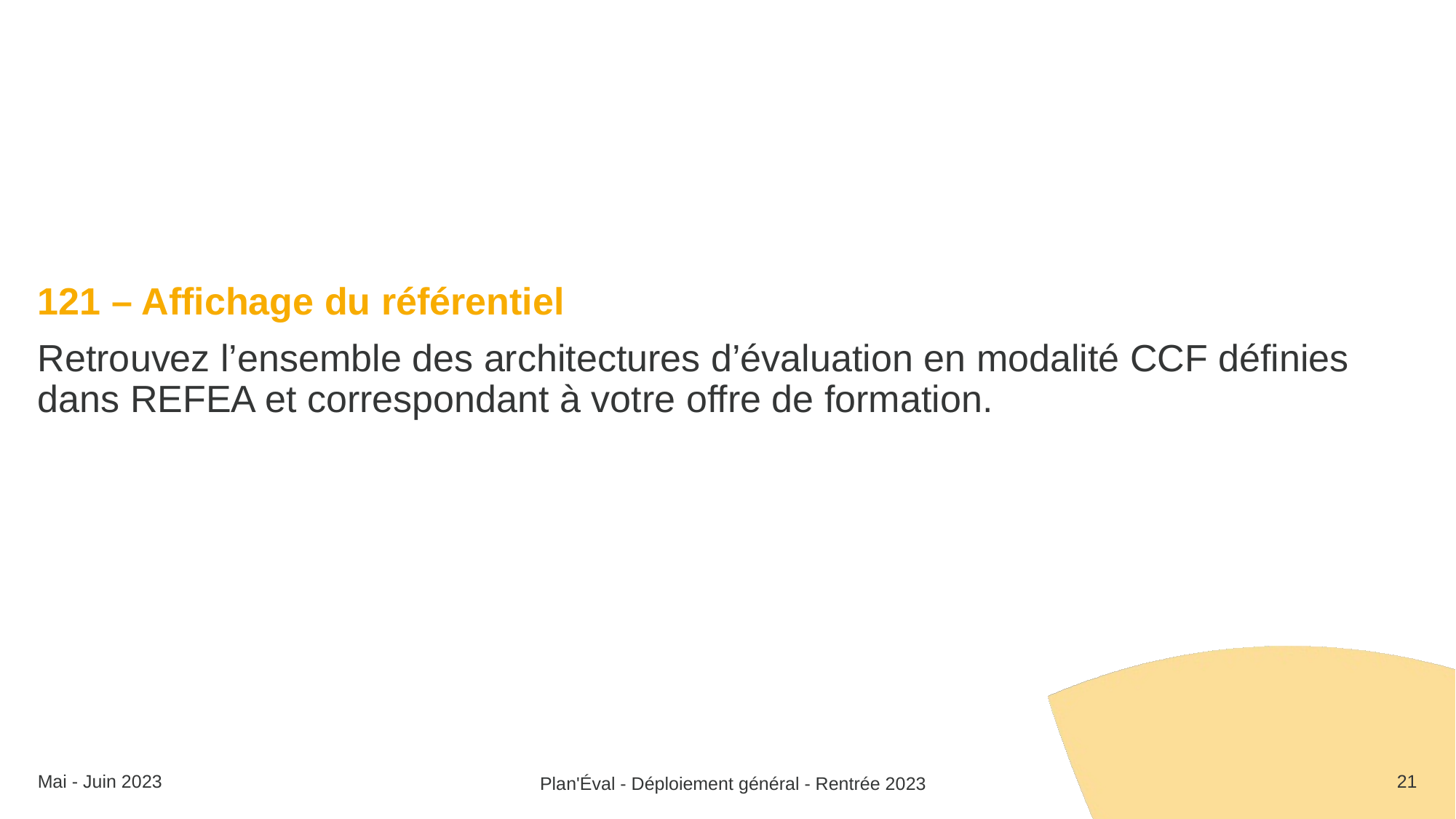

121 – Affichage du référentiel
Retrouvez l’ensemble des architectures d’évaluation en modalité CCF définies dans REFEA et correspondant à votre offre de formation.

Mai - Juin 2023
21
Plan'Éval - Déploiement général - Rentrée 2023